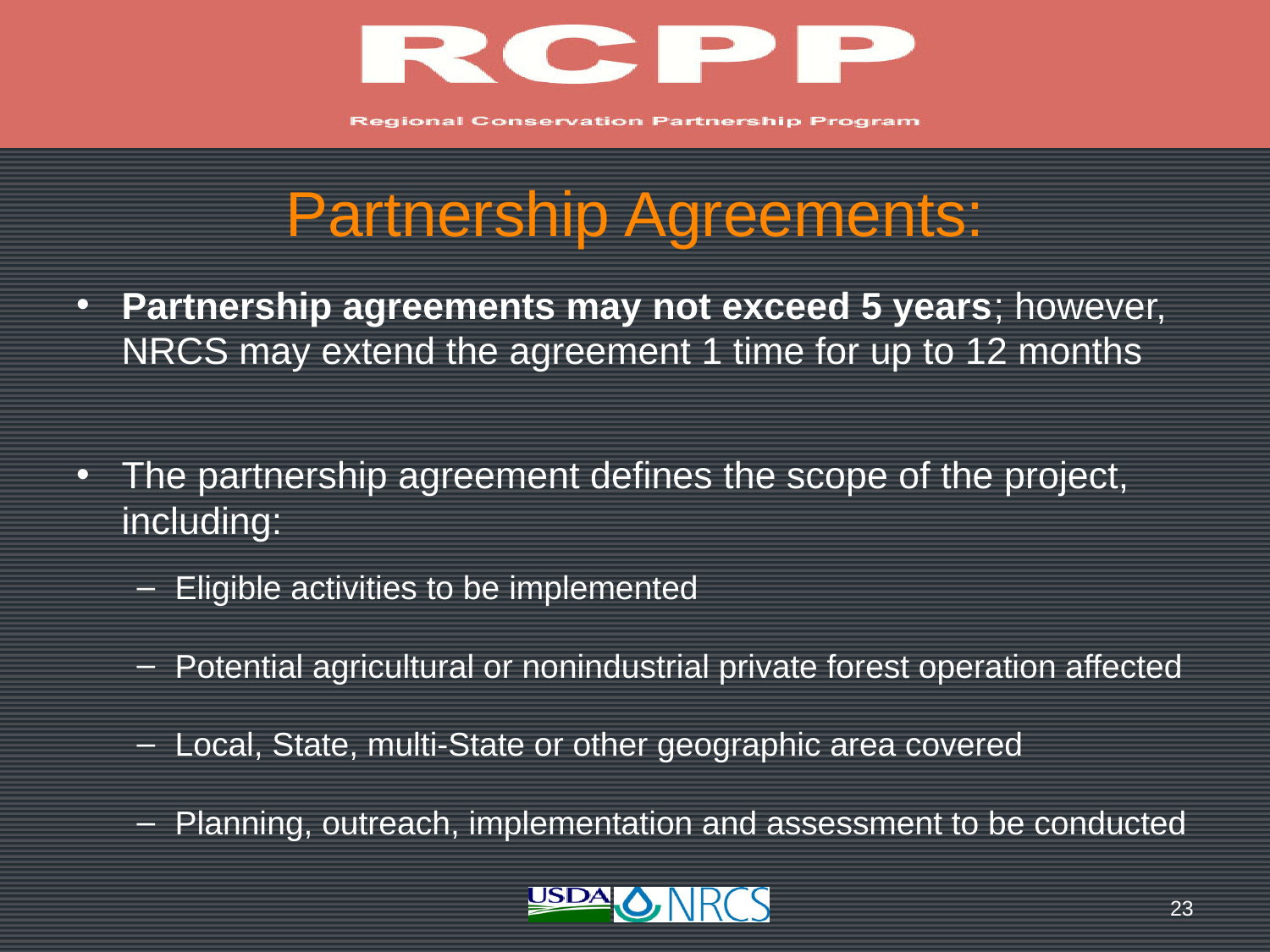

# Partnership Agreements:
Partnership agreements may not exceed 5 years; however, NRCS may extend the agreement 1 time for up to 12 months

The partnership agreement defines the scope of the project, including:

Eligible activities to be implemented

Potential agricultural or nonindustrial private forest operation affected

Local, State, multi-State or other geographic area covered

Planning, outreach, implementation and assessment to be conducted
23